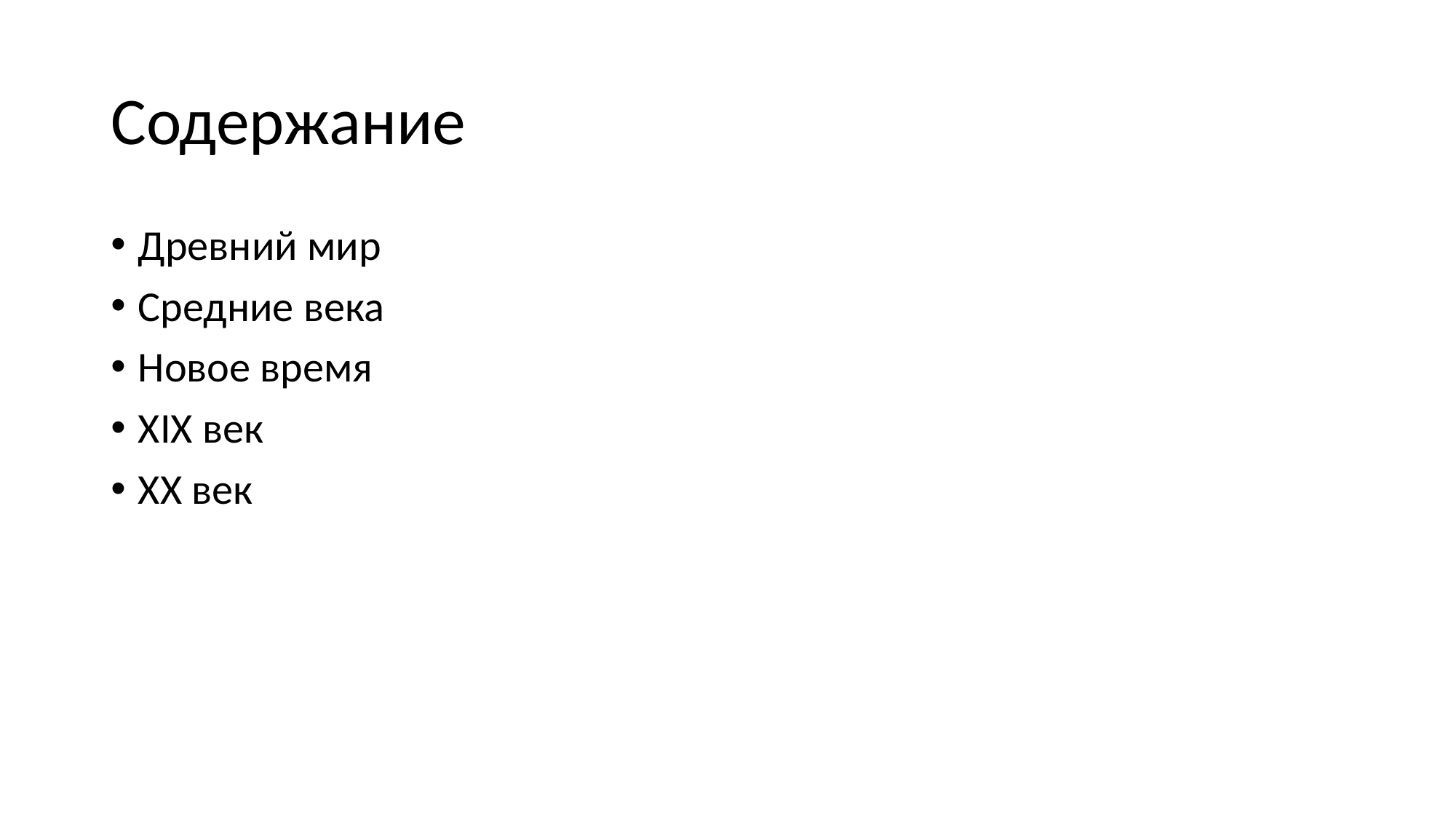

# Содержание
Древний мир
Средние века
Новое время
XIX век
ХХ век